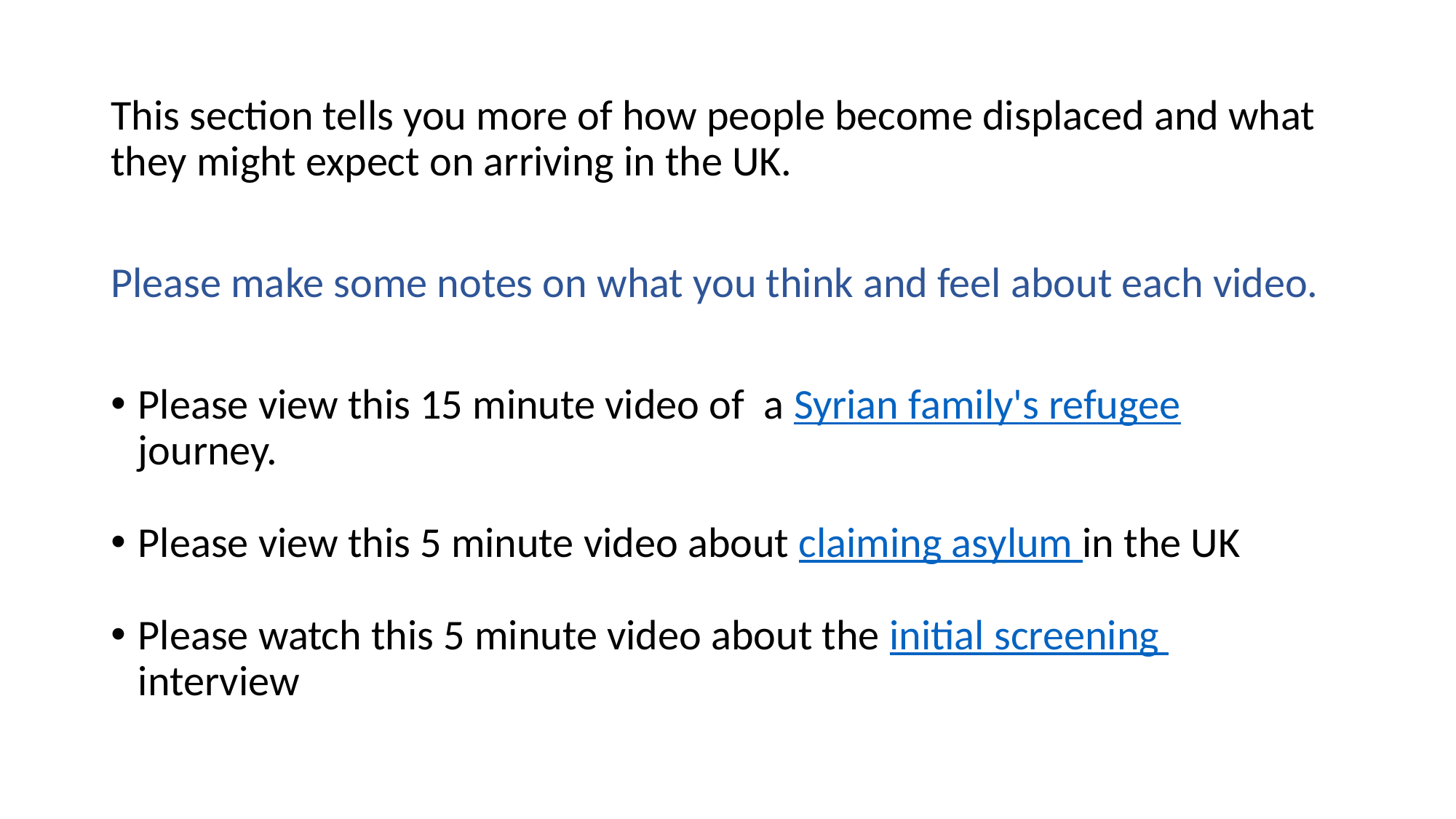

This section tells you more of how people become displaced and what they might expect on arriving in the UK.

Please make some notes on what you think and feel about each video.

Please view this 15 minute video of  a Syrian family's refugee journey.

Please view this 5 minute video about claiming asylum in the UK

Please watch this 5 minute video about the initial screening interview